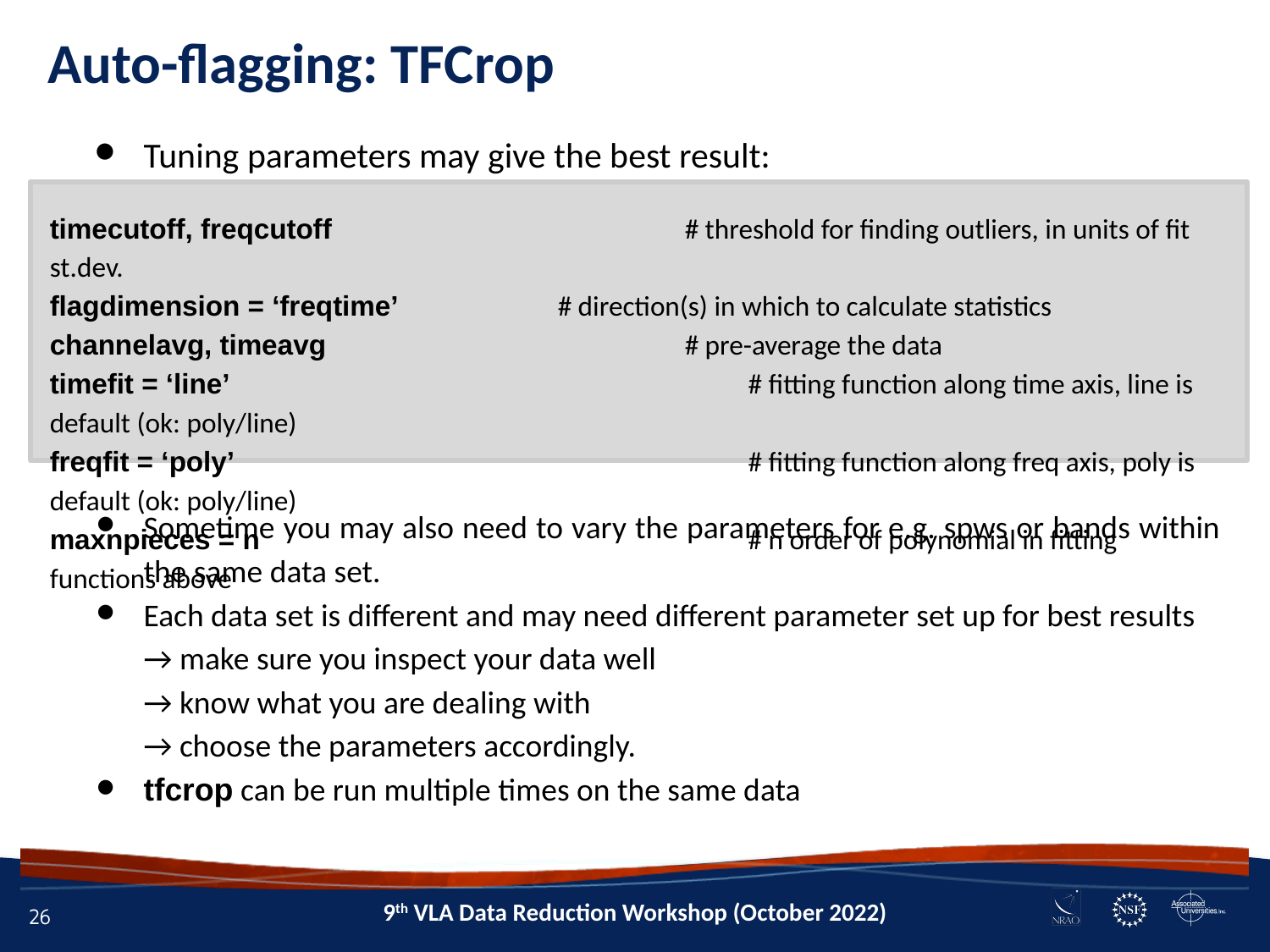

Auto-flagging: TFCrop
Tuning parameters may give the best result:

timecutoff, freqcutoff 			# threshold for finding outliers, in units of fit st.dev.
flagdimension = ‘freqtime’ 		# direction(s) in which to calculate statistics
channelavg, timeavg 			# pre-average the data
timefit = ‘line’				          # fitting function along time axis, line is default (ok: poly/line)
freqfit = ‘poly’ 				          # fitting function along freq axis, poly is default (ok: poly/line)
maxnpieces = n				          # n order of polynomial in fitting functions above

Sometime you may also need to vary the parameters for e.g. spws or bands within the same data set.
Each data set is different and may need different parameter set up for best results
→ make sure you inspect your data well
→ know what you are dealing with
→ choose the parameters accordingly.
tfcrop can be run multiple times on the same data